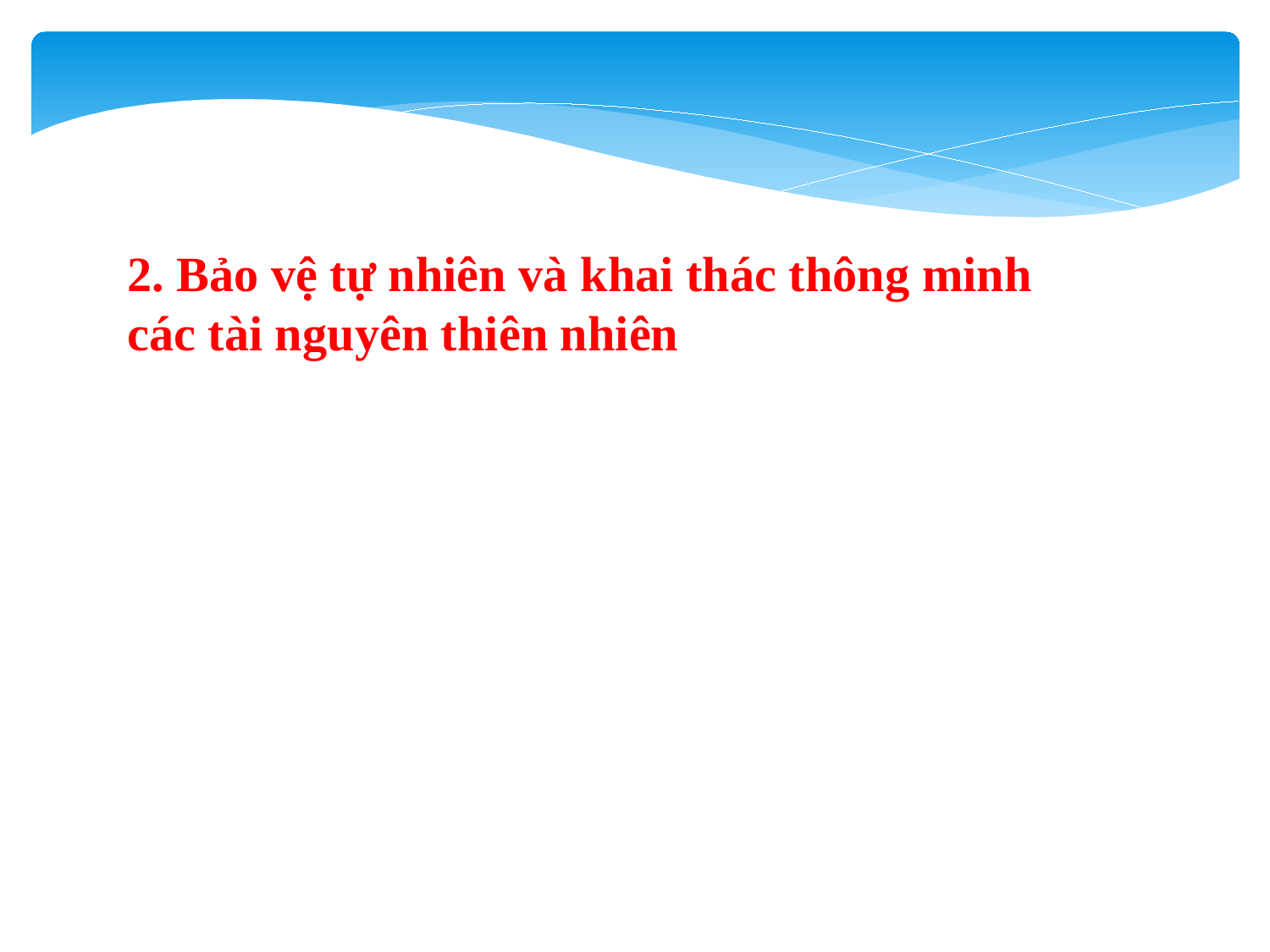

2. Bảo vệ tự nhiên và khai thác thông minh các tài nguyên thiên nhiên